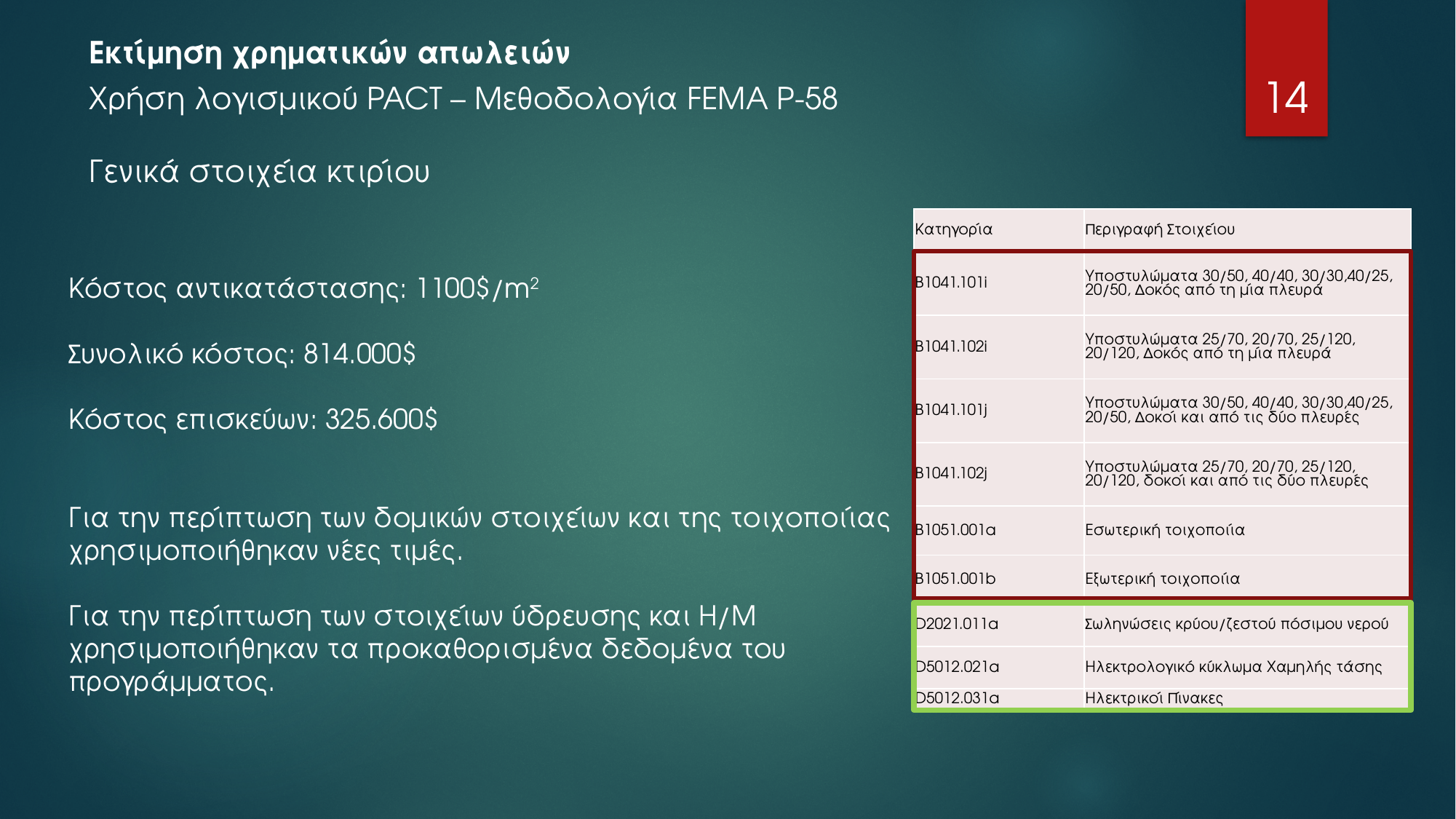

Εκτίμηση χρηματικών απωλειών
14
Χρήση λογισμικού PACT – Μεθoδολογία FEMA P-58

Γενικά στοιχεία κτιρίου

| Κατηγορία | Περιγραφή Στοιχείου |
| --- | --- |
| Β1041.101i | Υποστυλώματα 30/50, 40/40, 30/30,40/25, 20/50, Δοκός από τη μία πλευρά |
| B1041.102i | Υποστυλώματα 25/70, 20/70, 25/120, 20/120, Δοκός από τη μία πλευρά |
| B1041.101j | Υποστυλώματα 30/50, 40/40, 30/30,40/25, 20/50, Δοκοί και από τις δύο πλευρές |
| B1041.102j | Υποστυλώματα 25/70, 20/70, 25/120, 20/120, δοκοί και από τις δύο πλευρές |
| B1051.001a | Εσωτερική τοιχοποιία |
| B1051.001b | Εξωτερική τοιχοποιία |
| D2021.011a | Σωληνώσεις κρύου/ζεστού πόσιμου νερού |
| D5012.021a | Ηλεκτρολογικό κύκλωμα Χαμηλής τάσης |
| D5012.031a | Ηλεκτρικοί Πίνακες |

Κόστος αντικατάστασης: 1100$/m2

Συνολικό κόστος: 814.000$

Κόστος επισκεύων: 325.600$

Για την περίπτωση των δομικών στοιχείων και της τοιχοποιίας χρησιμοποιήθηκαν νέες τιμές.

Για την περίπτωση των στοιχείων ύδρευσης και Η/Μ χρησιμοποιήθηκαν τα προκαθορισμένα δεδομένα του προγράμματος.